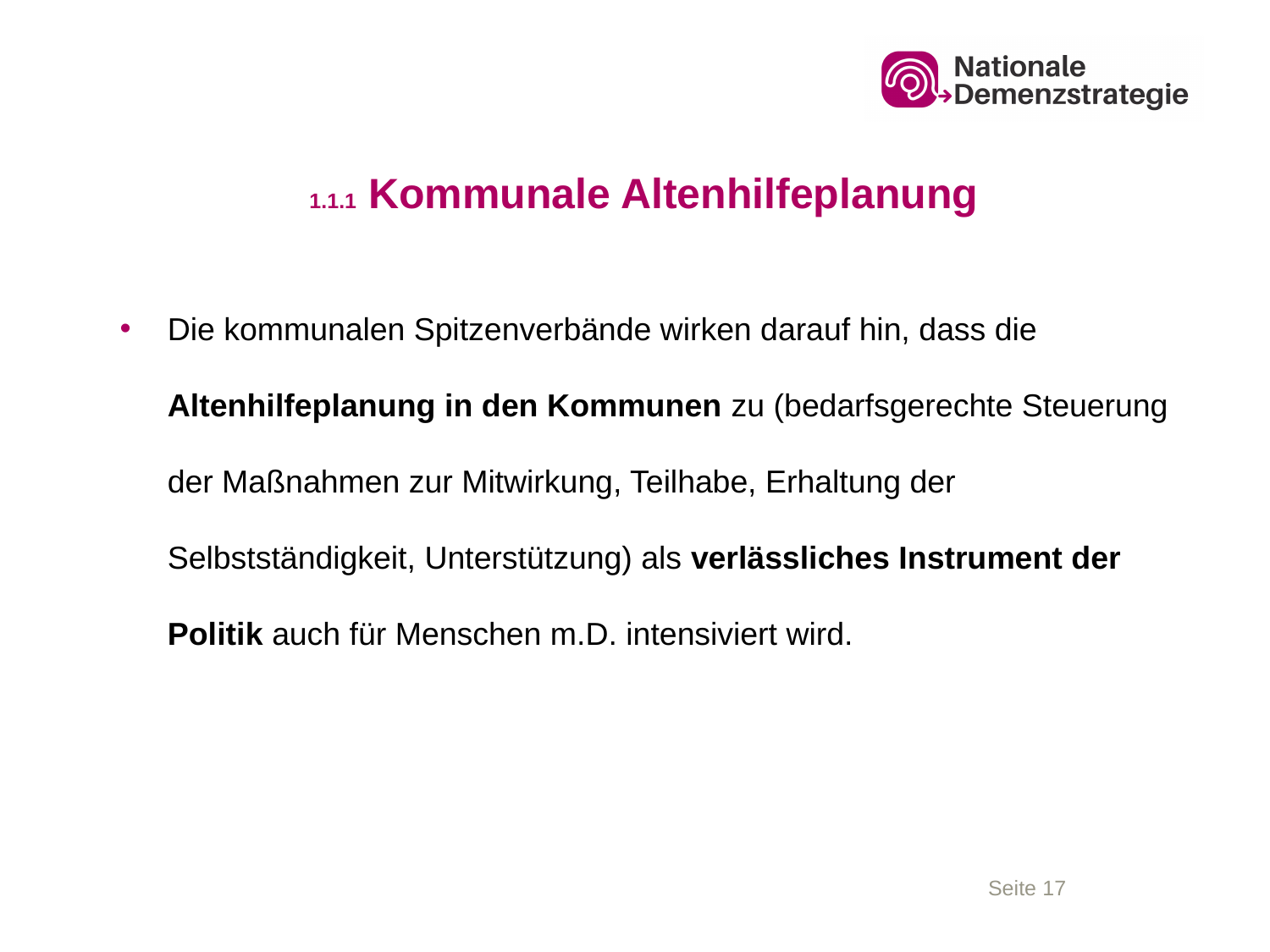

# 1.1.1  Kommunale Altenhilfeplanung
Die kommunalen Spitzenverbände wirken darauf hin, dass die Altenhilfeplanung in den Kommunen zu (bedarfsgerechte Steuerung der Maßnahmen zur Mitwirkung, Teilhabe, Erhaltung der Selbstständigkeit, Unterstützung) als verlässliches Instrument der Politik auch für Menschen m.D. intensiviert wird.
Seite 17